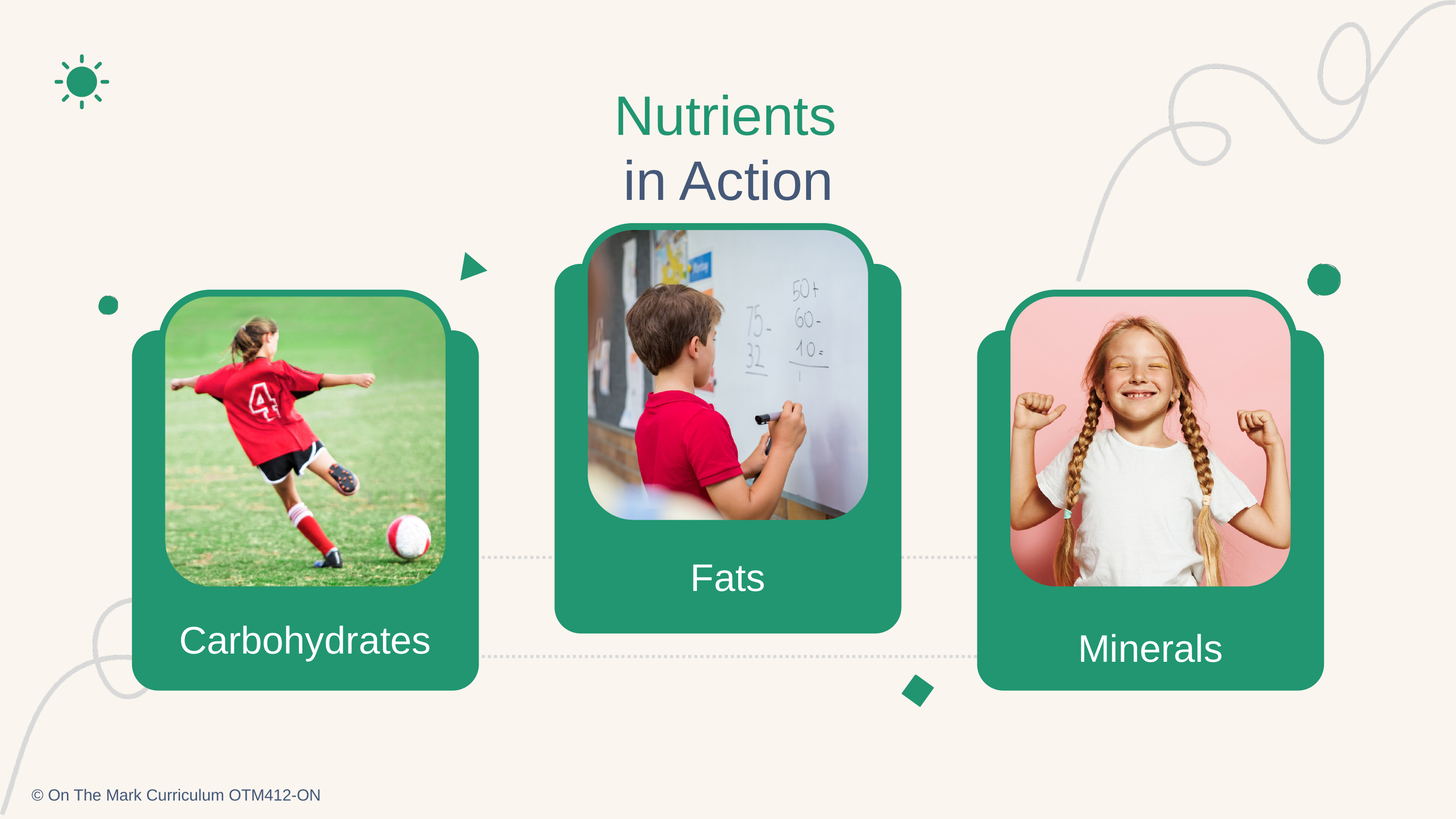

Nutrients
in Action

Fats
Carbohydrates
Minerals

© On The Mark Curriculum OTM412-ON